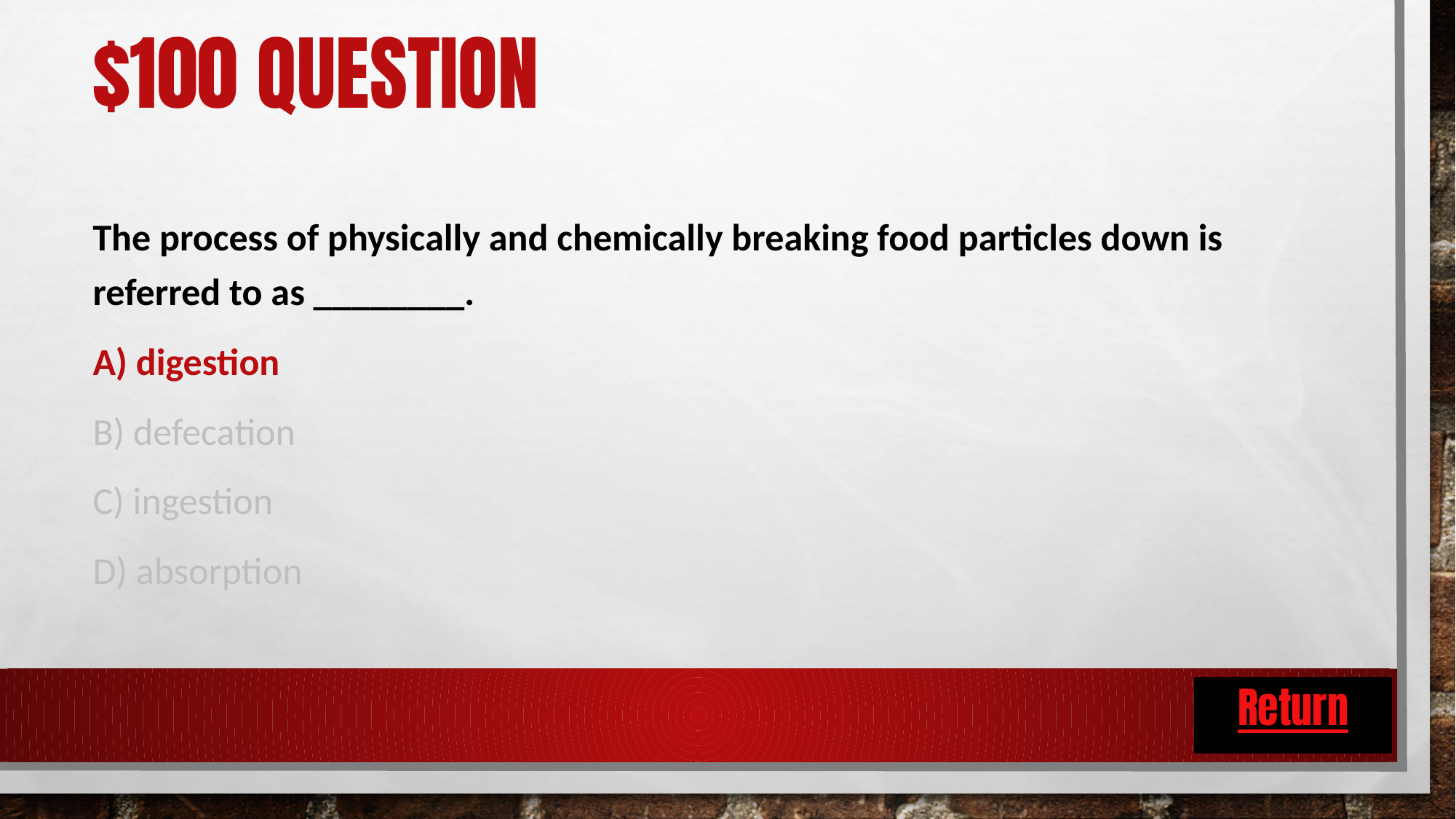

# $100 Question
The process of physically and chemically breaking food particles down is referred to as ________.
A) digestion
B) defecation
C) ingestion
D) absorption
Return